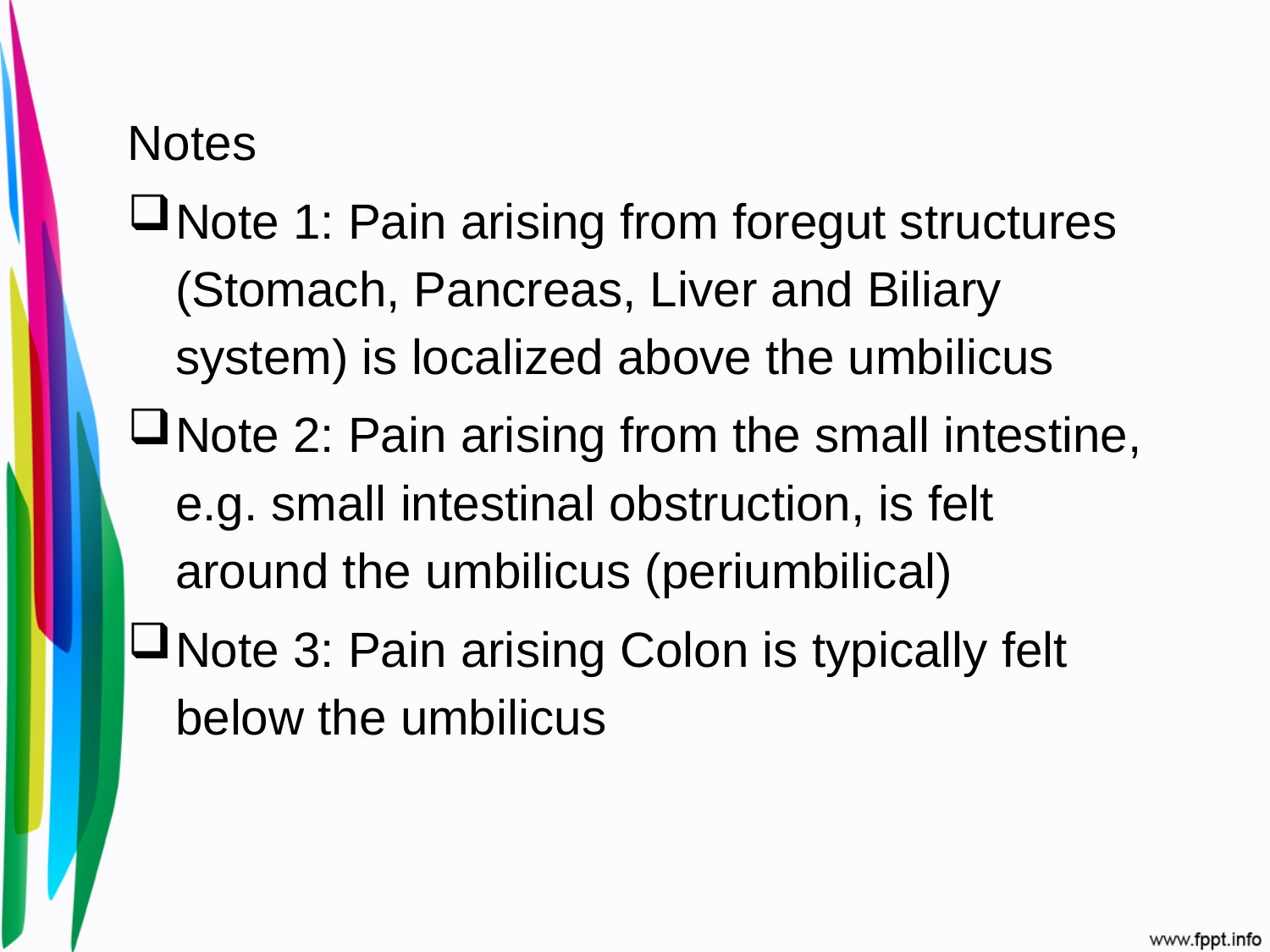

Notes
Note 1: Pain arising from foregut structures (Stomach, Pancreas, Liver and Biliary system) is localized above the umbilicus
Note 2: Pain arising from the small intestine, e.g. small intestinal obstruction, is felt around the umbilicus (periumbilical)
Note 3: Pain arising Colon is typically felt below the umbilicus